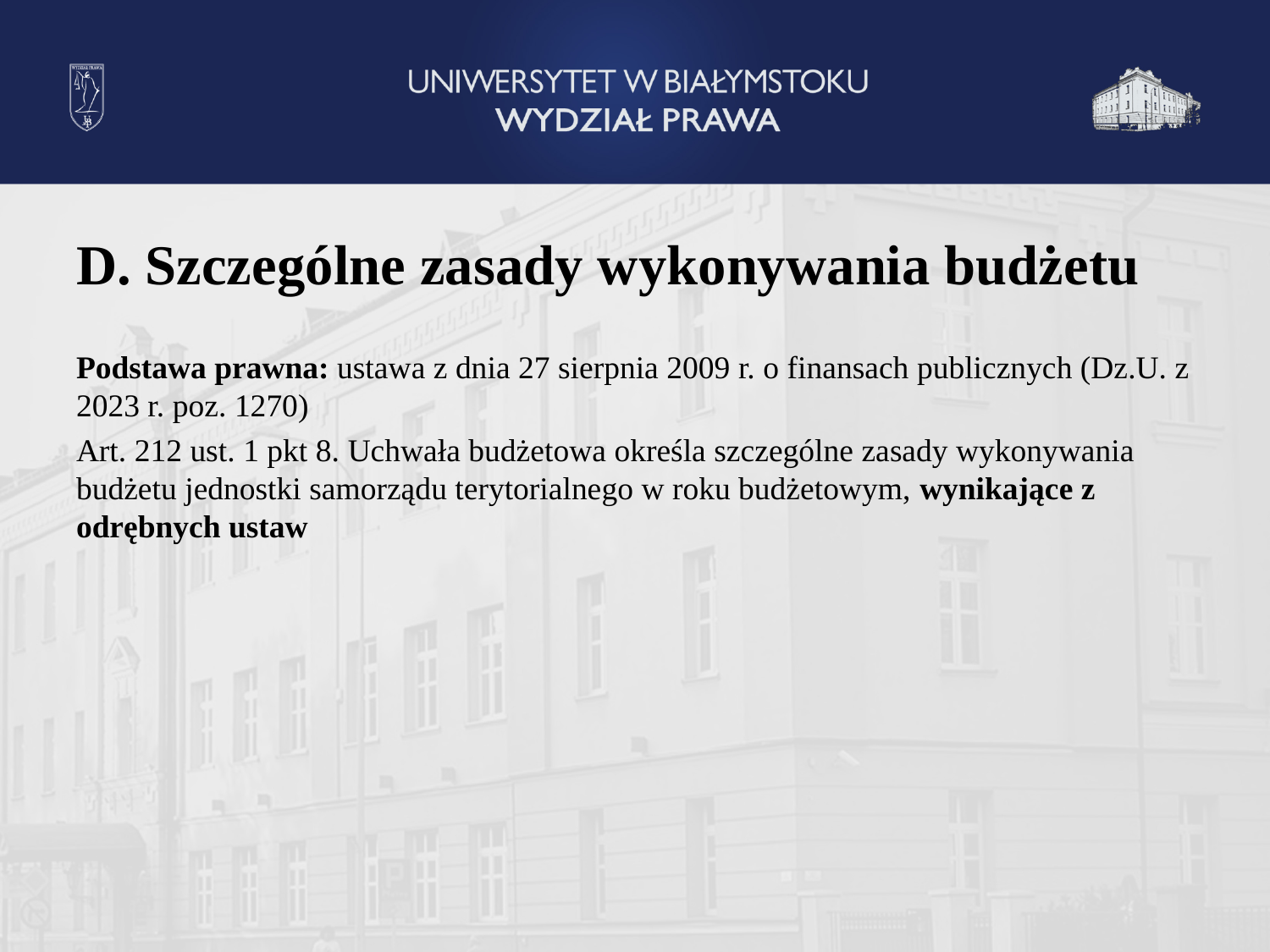

D. Szczególne zasady wykonywania budżetu

Podstawa prawna: ustawa z dnia 27 sierpnia 2009 r. o finansach publicznych (Dz.U. z 2023 r. poz. 1270)
Art. 212 ust. 1 pkt 8. Uchwała budżetowa określa szczególne zasady wykonywania budżetu jednostki samorządu terytorialnego w roku budżetowym, wynikające z odrębnych ustaw